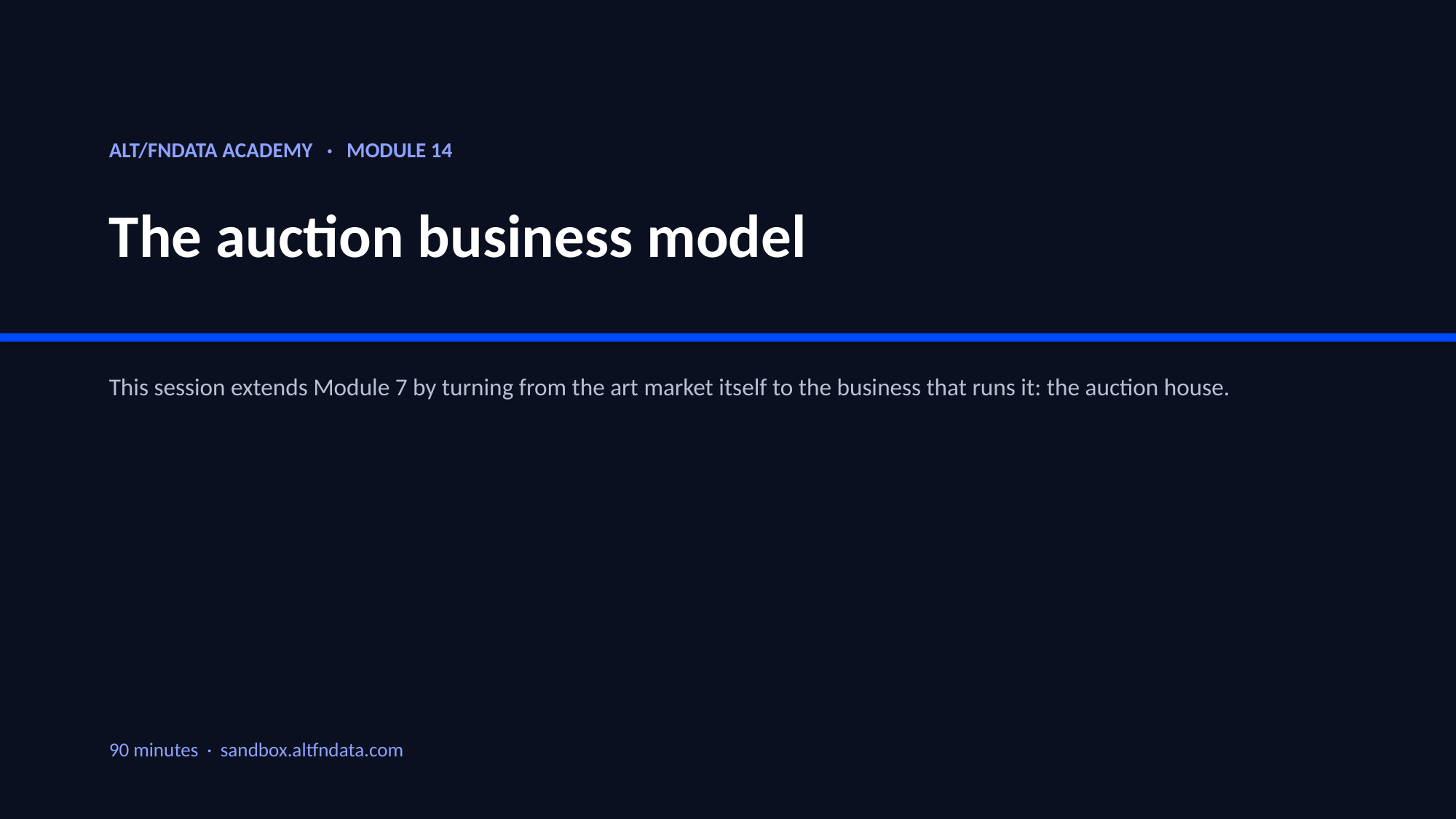

ALT/FNDATA ACADEMY   ·   MODULE 14
The auction business model

This session extends Module 7 by turning from the art market itself to the business that runs it: the auction house.
90 minutes  ·  sandbox.altfndata.com